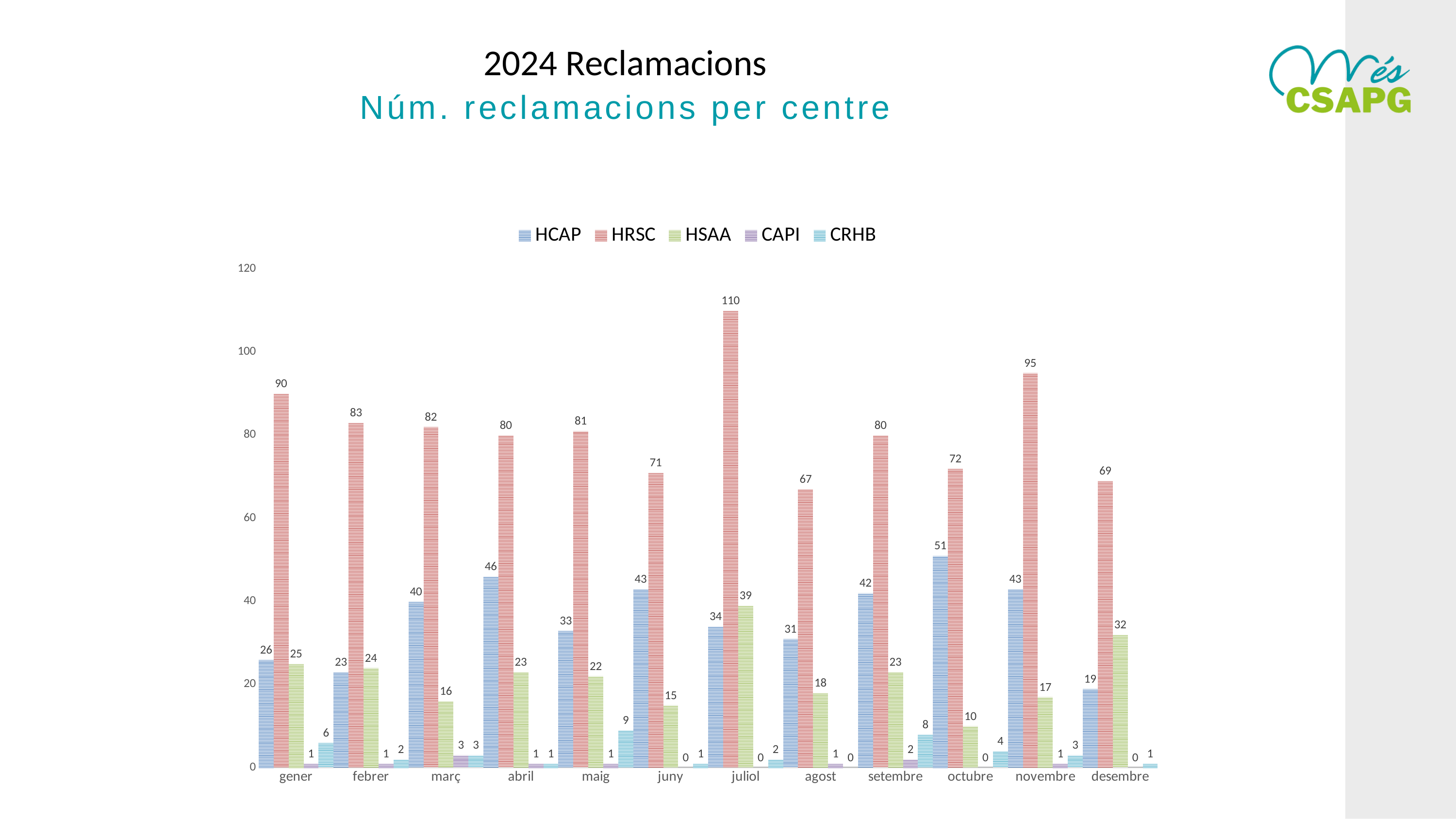

2024 Reclamacions
Núm. reclamacions per centre

### Chart:

| Category | HCAP | HRSC | HSAA | CAPI | CRHB |
|---|---|---|---|---|---|
| gener | 26.0 | 90.0 | 25.0 | 1.0 | 6.0 |
| febrer | 23.0 | 83.0 | 24.0 | 1.0 | 2.0 |
| març | 40.0 | 82.0 | 16.0 | 3.0 | 3.0 |
| abril | 46.0 | 80.0 | 23.0 | 1.0 | 1.0 |
| maig | 33.0 | 81.0 | 22.0 | 1.0 | 9.0 |
| juny | 43.0 | 71.0 | 15.0 | 0.0 | 1.0 |
| juliol | 34.0 | 110.0 | 39.0 | 0.0 | 2.0 |
| agost | 31.0 | 67.0 | 18.0 | 1.0 | 0.0 |
| setembre | 42.0 | 80.0 | 23.0 | 2.0 | 8.0 |
| octubre | 51.0 | 72.0 | 10.0 | 0.0 | 4.0 |
| novembre | 43.0 | 95.0 | 17.0 | 1.0 | 3.0 |
| desembre | 19.0 | 69.0 | 32.0 | 0.0 | 1.0 |